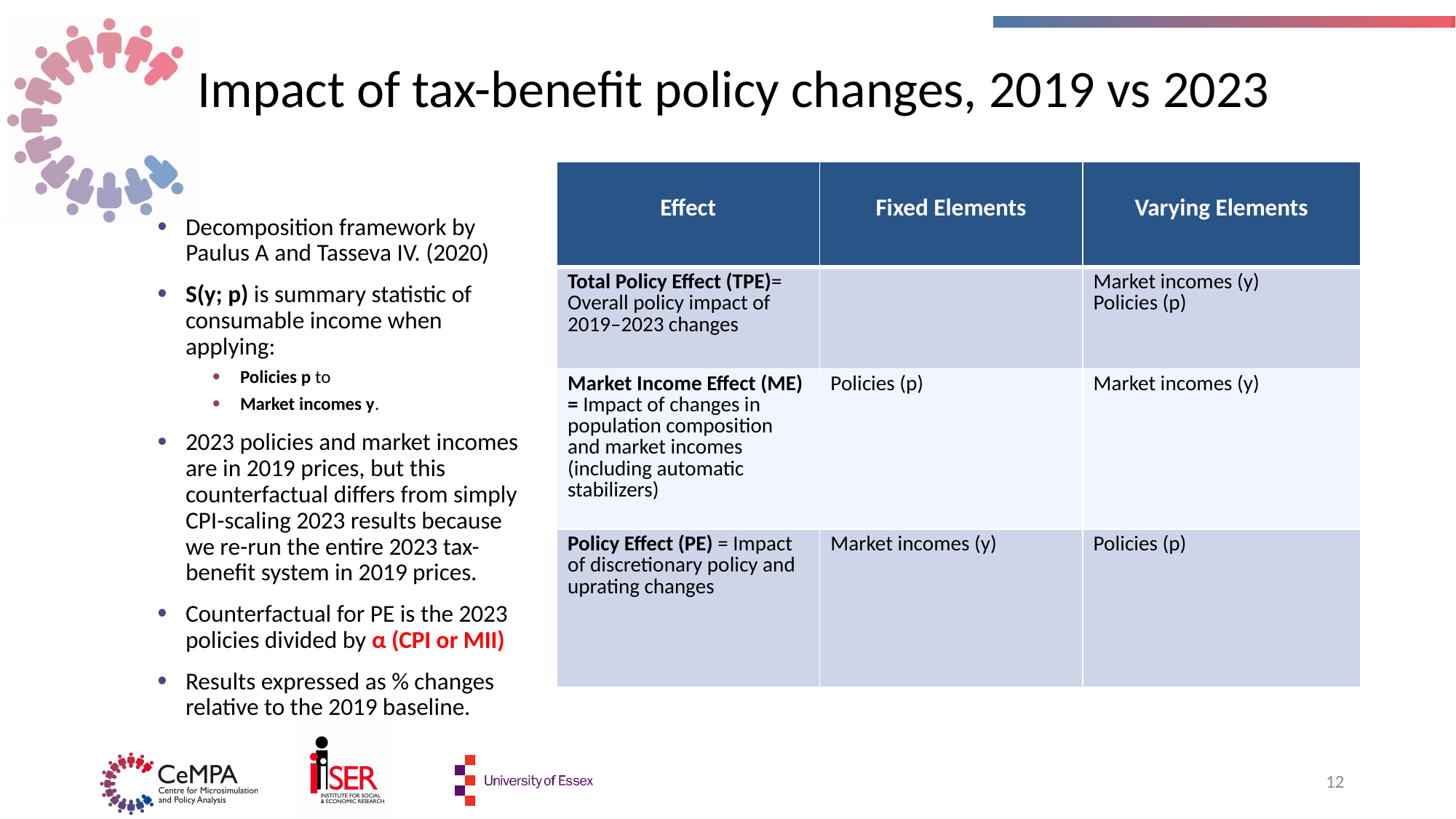

# Impact of tax-benefit policy changes, 2019 vs 2023
| Effect | Fixed Elements | Varying Elements |
| --- | --- | --- |
| Total Policy Effect (TPE)= Overall policy impact of 2019–2023 changes |  | Market incomes (y) Policies (p) |
| Market Income Effect (ME) = Impact of changes in population composition and market incomes (including automatic stabilizers) | Policies (p) | Market incomes (y) |
| Policy Effect (PE) = Impact of discretionary policy and uprating changes | Market incomes (y) | Policies (p) |
Decomposition framework by Paulus A and Tasseva IV. (2020)
S(y; p) is summary statistic of consumable income when applying:
Policies p to
Market incomes y.
2023 policies and market incomes are in 2019 prices, but this counterfactual differs from simply CPI-scaling 2023 results because we re-run the entire 2023 tax-benefit system in 2019 prices.
Counterfactual for PE is the 2023 policies divided by α (CPI or MII)
Results expressed as % changes relative to the 2019 baseline.

12